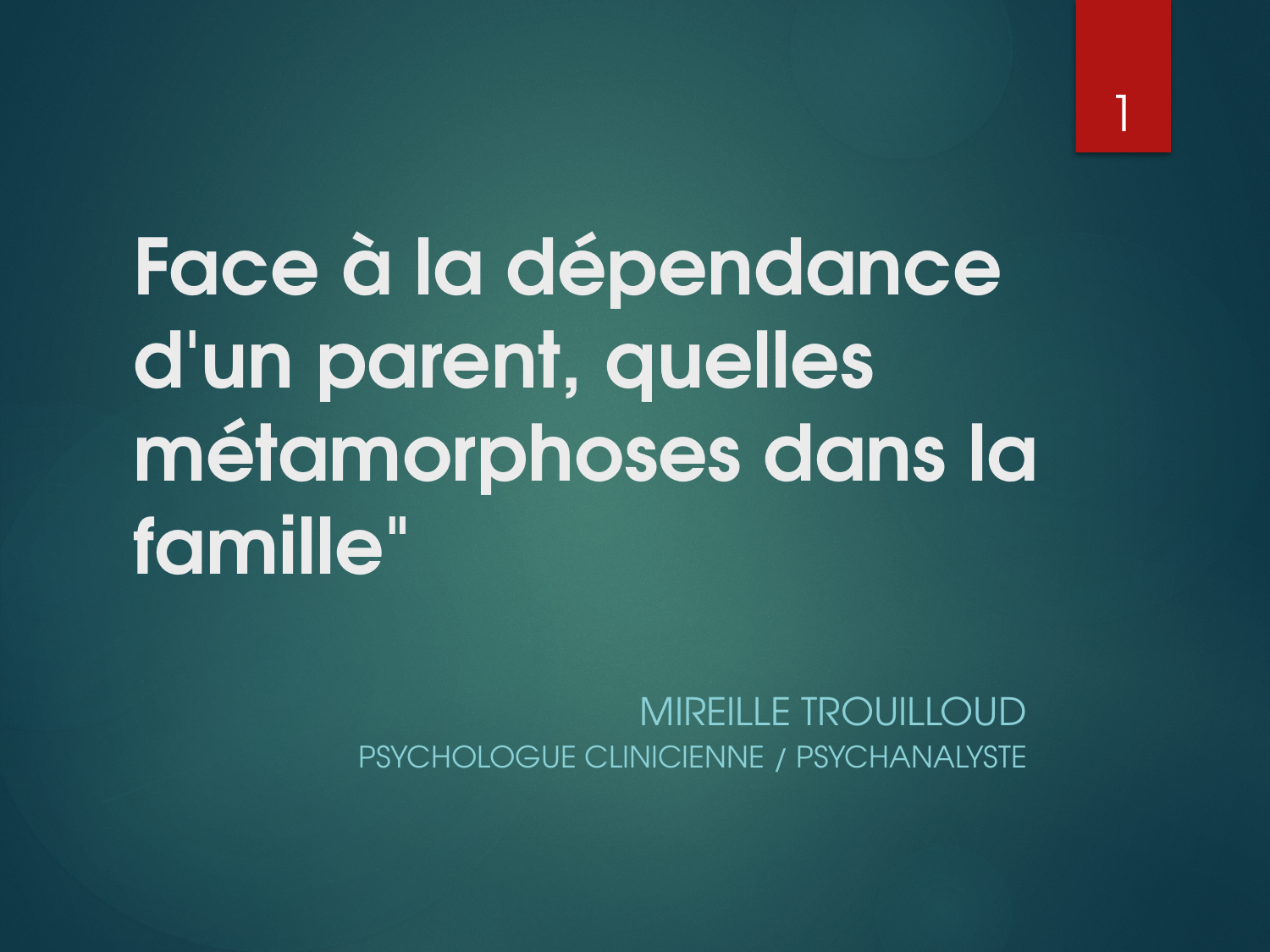

1
# Face à la dépendance d'un parent, quelles métamorphoses dans la famille"

Mireille Trouilloud
Psychologue clinicienne / PSYCHANALYSTE